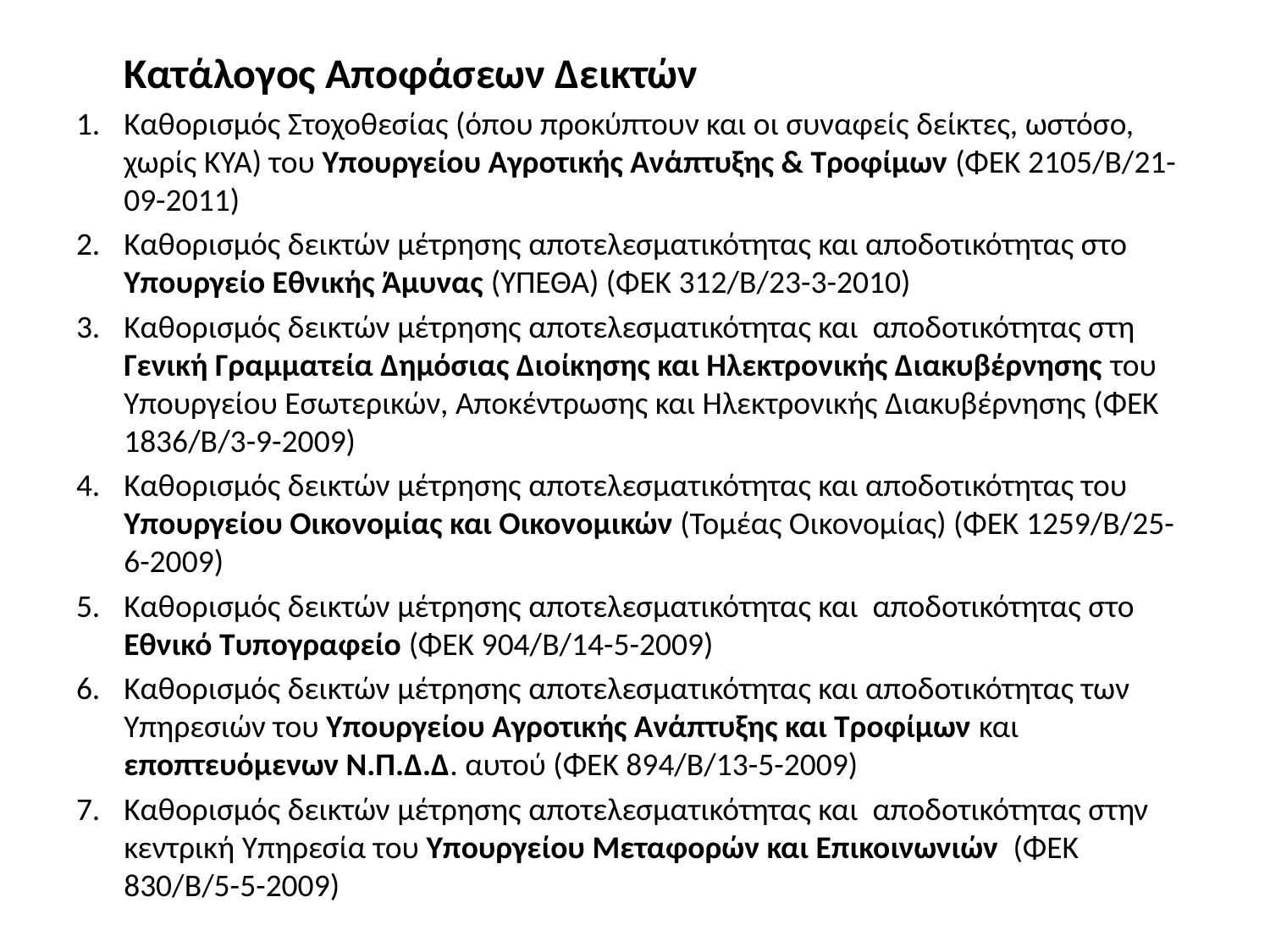

Κατάλογος Αποφάσεων Δεικτών
Καθορισμός Στοχοθεσίας (όπου προκύπτουν και οι συναφείς δείκτες, ωστόσο, χωρίς ΚΥΑ) του Υπουργείου Αγροτικής Ανάπτυξης & Τροφίμων (ΦΕΚ 2105/Β/21-09-2011)
Καθορισμός δεικτών μέτρησης αποτελεσματικότητας και αποδοτικότητας στο Υπουργείο Εθνικής Άμυνας (ΥΠΕΘΑ) (ΦΕΚ 312/Β/23-3-2010)
Καθορισμός δεικτών μέτρησης αποτελεσματικότητας και  αποδοτικότητας στη Γενική Γραμματεία Δημόσιας Διοίκησης και Ηλεκτρονικής Διακυβέρνησης του Υπουργείου Εσωτερικών, Αποκέντρωσης και Ηλεκτρονικής Διακυβέρνησης (ΦΕΚ 1836/Β/3-9-2009)
Καθορισμός δεικτών μέτρησης αποτελεσματικότητας και αποδοτικότητας του Υπουργείου Οικονομίας και Οικονομικών (Τομέας Οικονομίας) (ΦΕΚ 1259/Β/25-6-2009)
Καθορισμός δεικτών μέτρησης αποτελεσματικότητας και  αποδοτικότητας στο Εθνικό Τυπογραφείο (ΦΕΚ 904/Β/14-5-2009)
Καθορισμός δεικτών μέτρησης αποτελεσματικότητας και αποδοτικότητας των Yπηρεσιών του Υπουργείου Αγροτικής Ανάπτυξης και Τροφίμων και εποπτευόμενων Ν.Π.Δ.Δ. αυτού (ΦΕΚ 894/Β/13-5-2009)
Καθορισμός δεικτών μέτρησης αποτελεσματικότητας και  αποδοτικότητας στην κεντρική Υπηρεσία του Υπουργείου Μεταφορών και Επικοινωνιών  (ΦΕΚ 830/Β/5-5-2009)